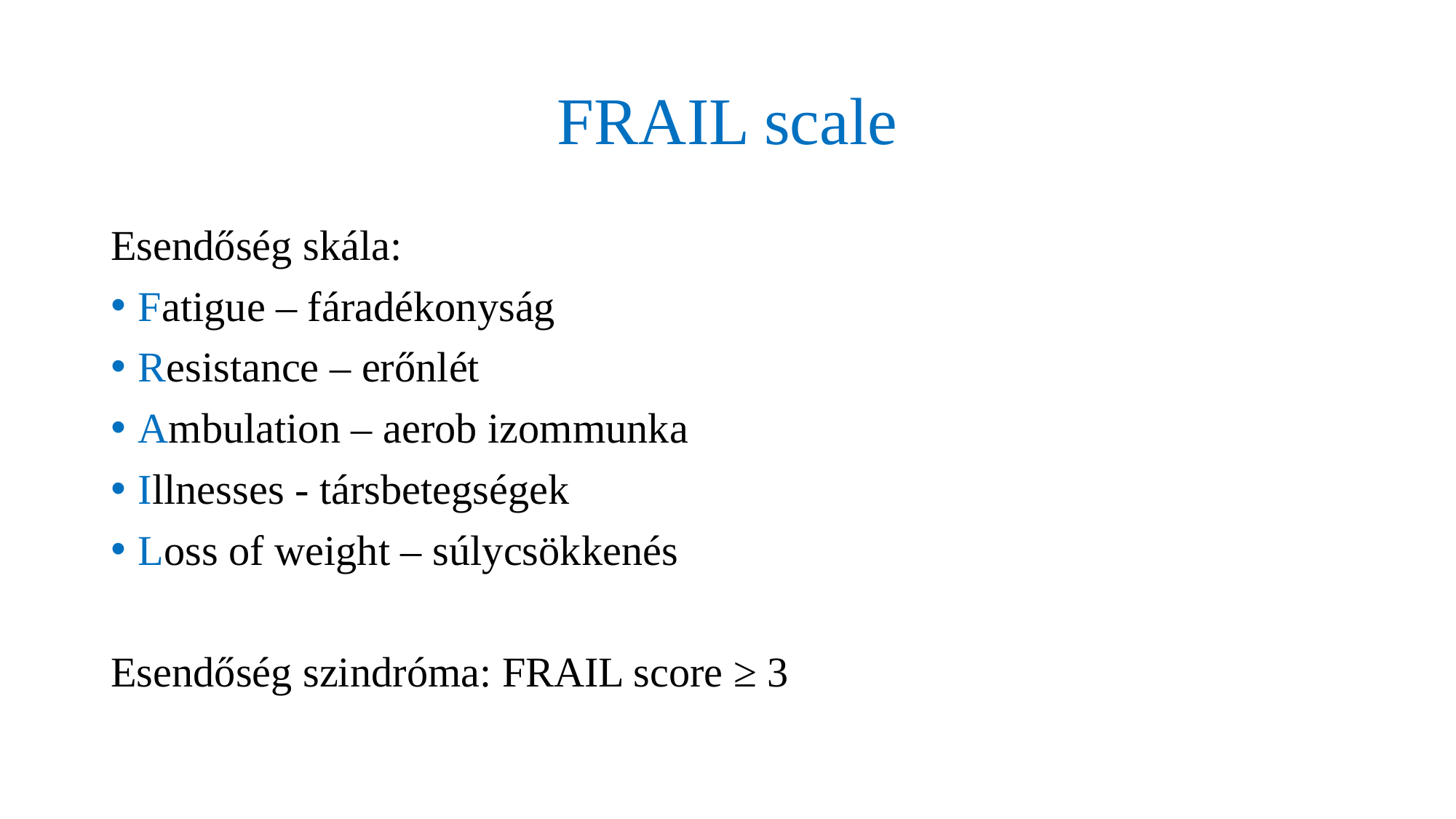

# FRAIL scale
Esendőség skála:
Fatigue – fáradékonyság
Resistance – erőnlét
Ambulation – aerob izommunka
Illnesses - társbetegségek
Loss of weight – súlycsökkenés

Esendőség szindróma: FRAIL score ≥ 3